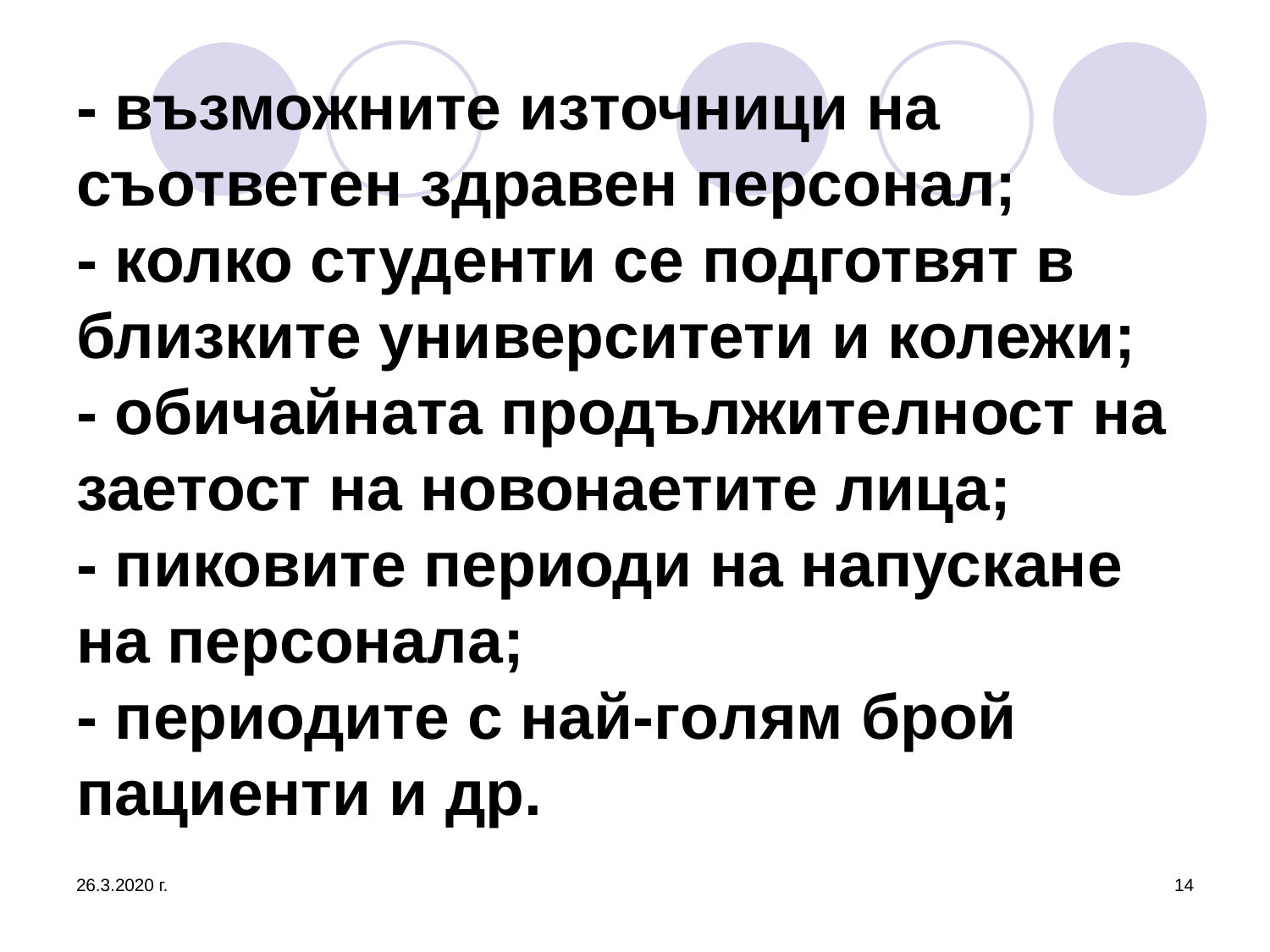

# - възможните източници на съответен здравен персонал; - колко студенти се подготвят в близките университети и колежи; - обичайната продължителност на заетост на новонаетите лица; - пиковите периоди на напускане на персонала; - периодите с най-гoлям брой пациенти и др.
26.3.2020 г.
14